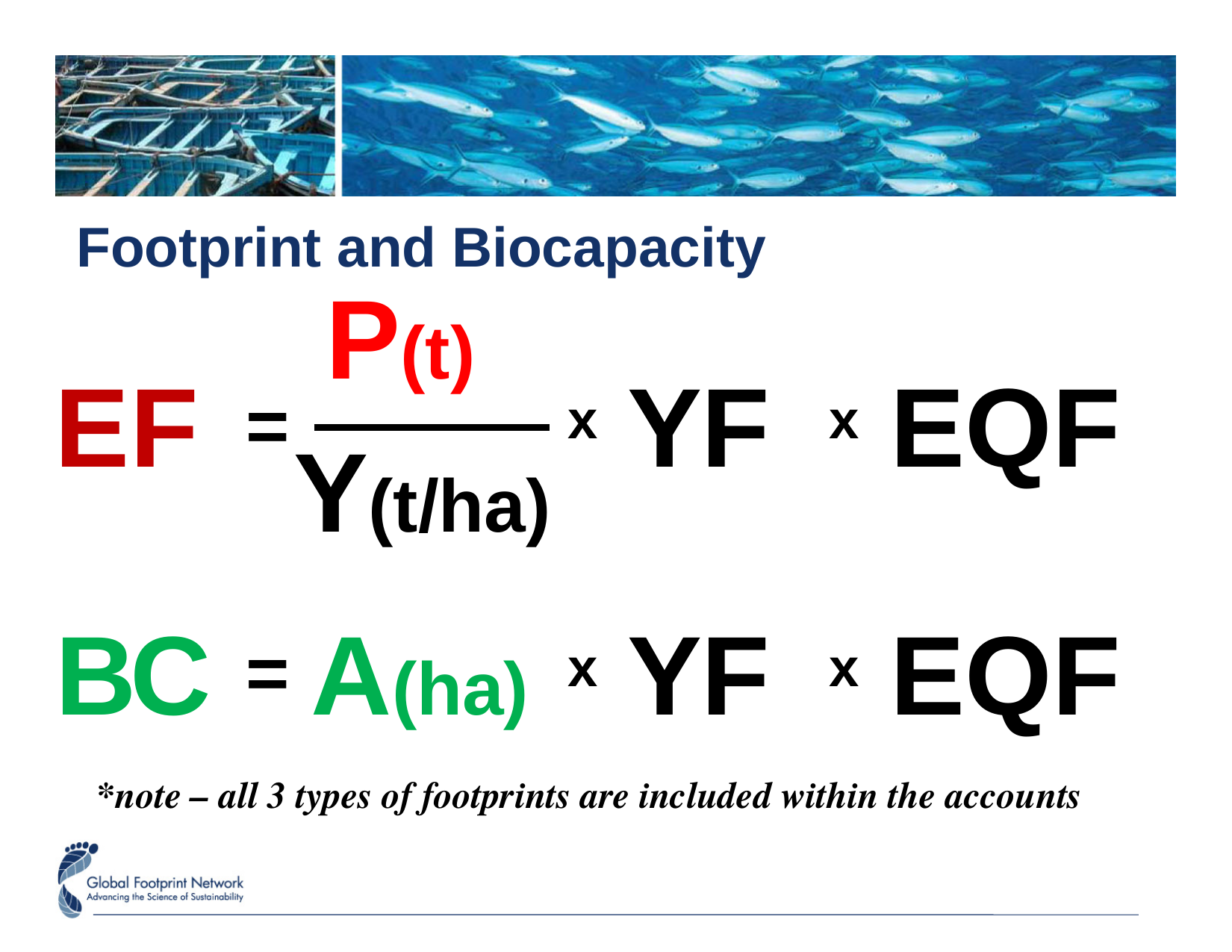

# Footprint and Biocapacity
P(t)
E
  F
  x YF
  x EQF
=
Y(t/ha)
B
  C
A(ha)
  x YF
  x EQF
=
*note – all 3 types of footprints are included within the accounts